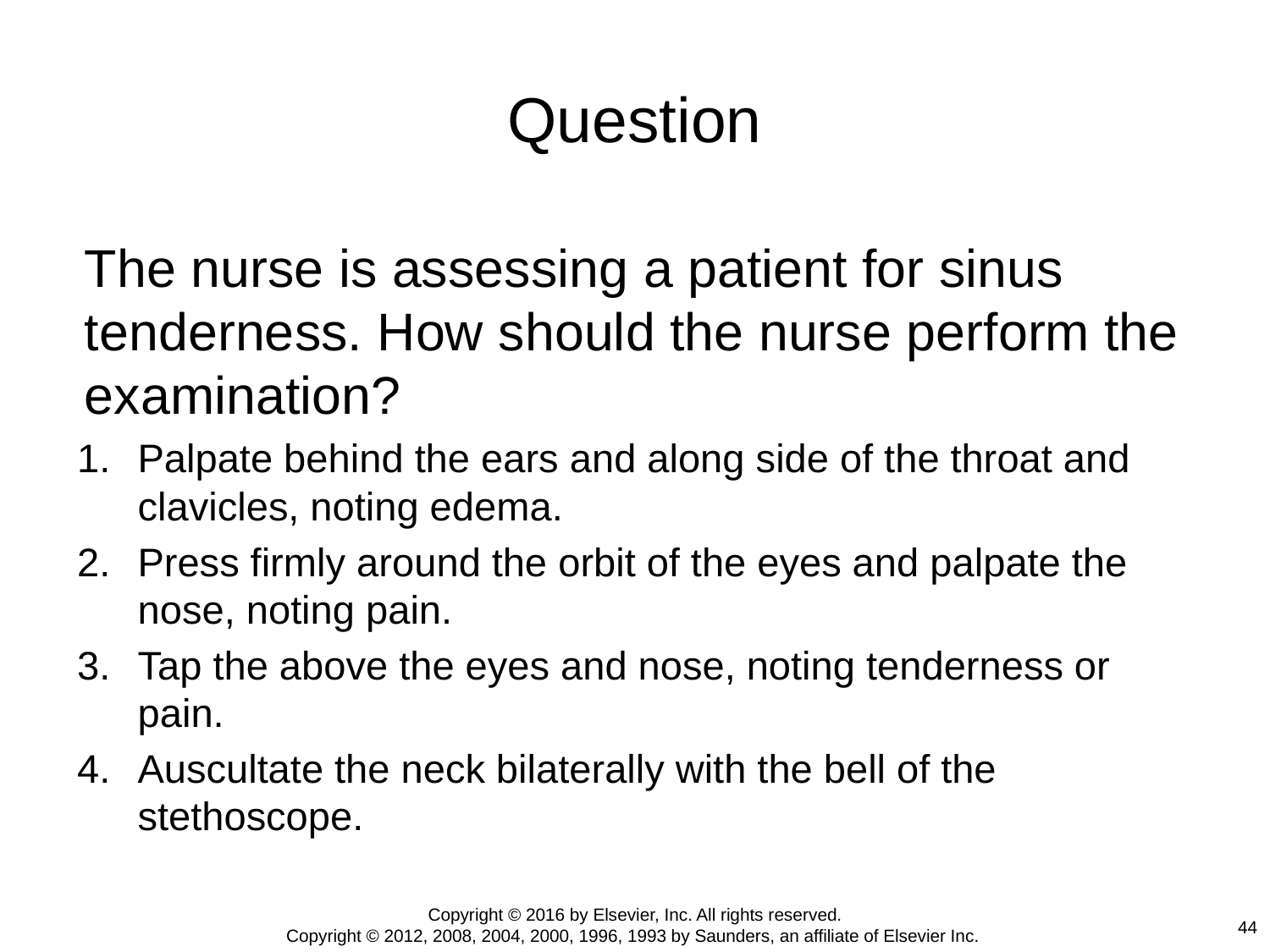

# Question
The nurse is assessing a patient for sinus tenderness. How should the nurse perform the examination?
Palpate behind the ears and along side of the throat and clavicles, noting edema.
Press firmly around the orbit of the eyes and palpate the nose, noting pain.
Tap the above the eyes and nose, noting tenderness or pain.
Auscultate the neck bilaterally with the bell of the stethoscope.
Copyright © 2016 by Elsevier, Inc. All rights reserved.
Copyright © 2012, 2008, 2004, 2000, 1996, 1993 by Saunders, an affiliate of Elsevier Inc.
44